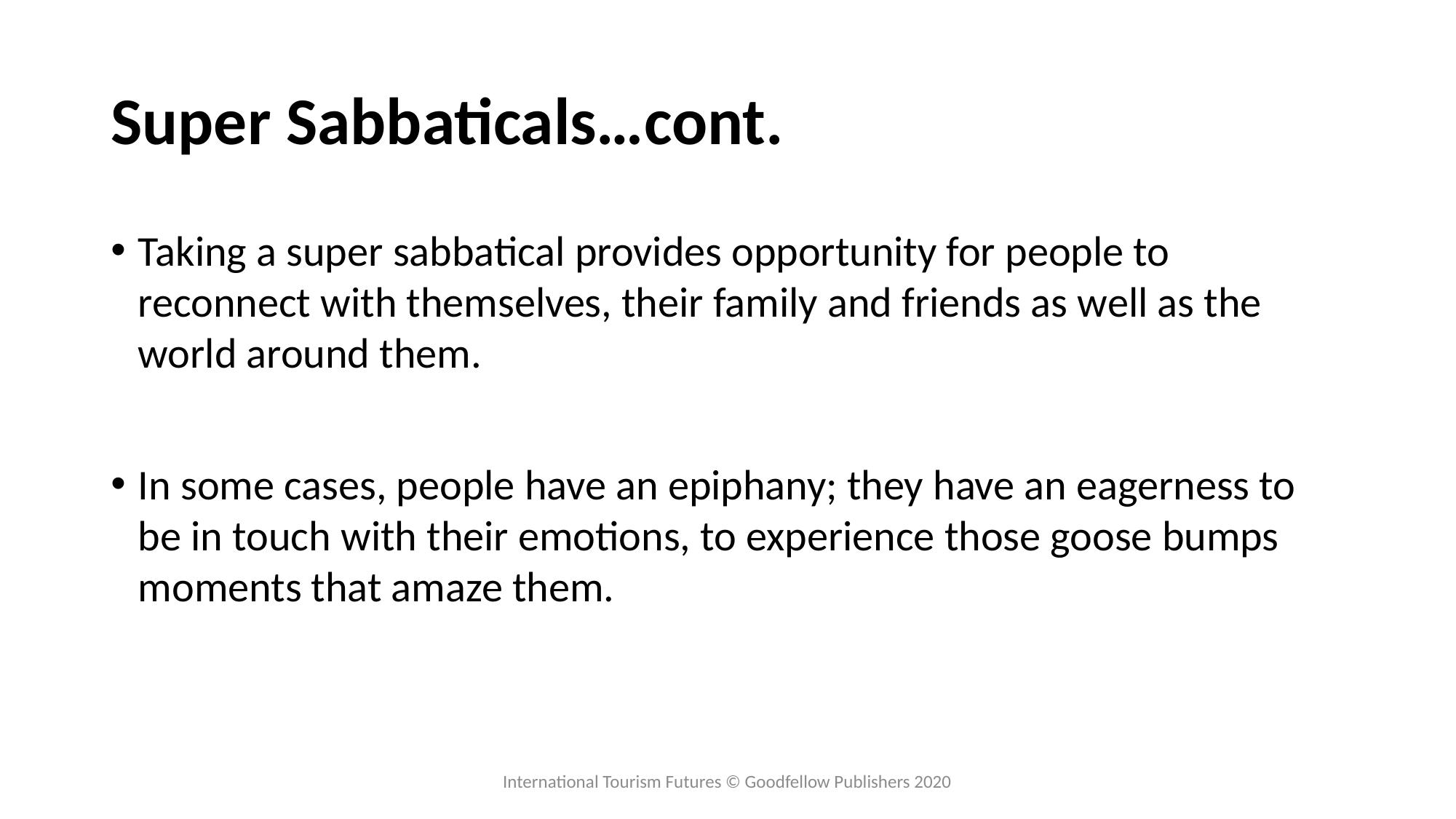

# Super Sabbaticals…cont.
Taking a super sabbatical provides opportunity for people to reconnect with themselves, their family and friends as well as the world around them.

In some cases, people have an epiphany; they have an eagerness to be in touch with their emotions, to experience those goose bumps moments that amaze them.
International Tourism Futures © Goodfellow Publishers 2020